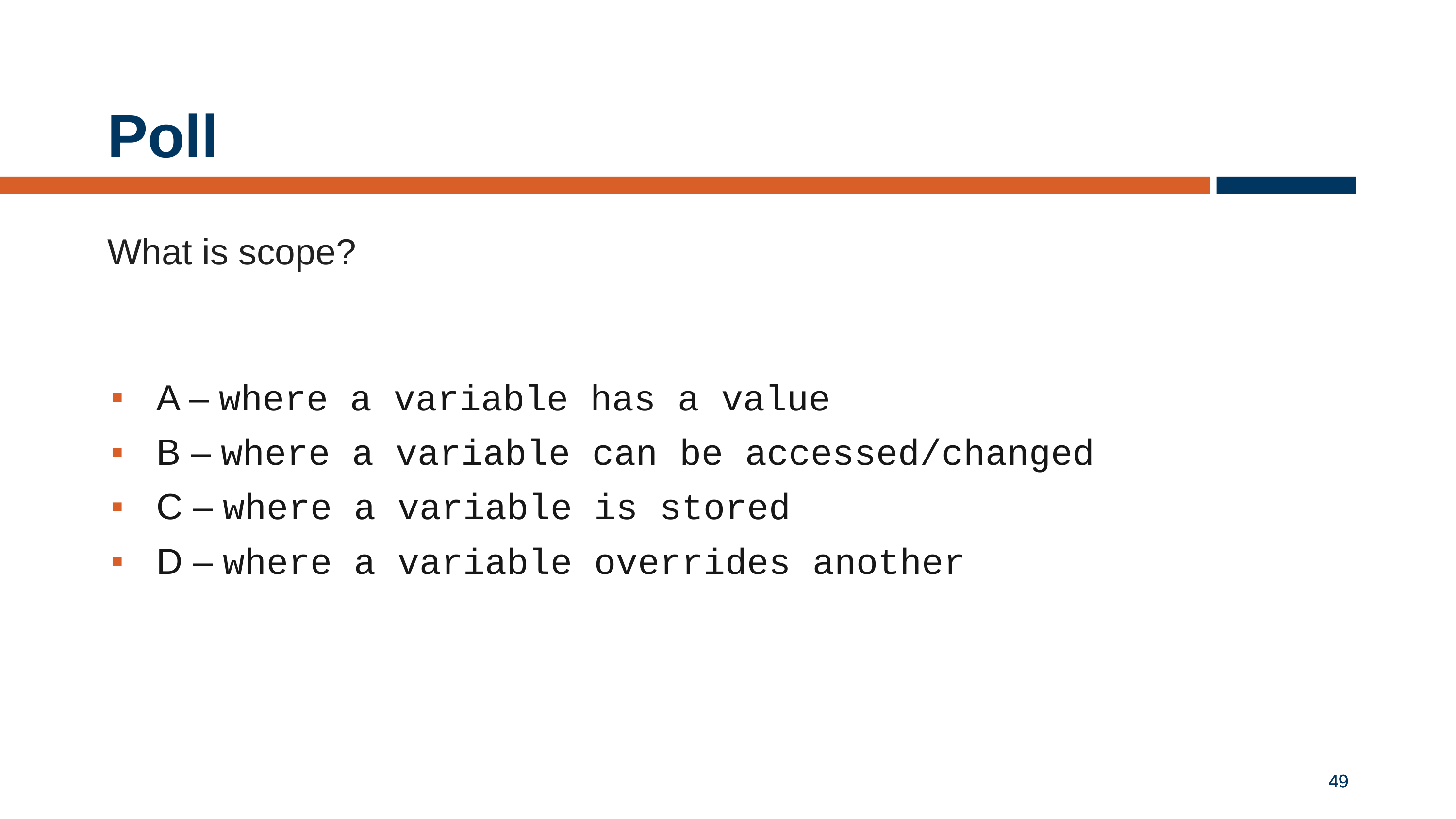

# Poll
What is scope?

A – where a variable has a value
B – where a variable can be accessed/changed
C – where a variable is stored
D – where a variable overrides another

49